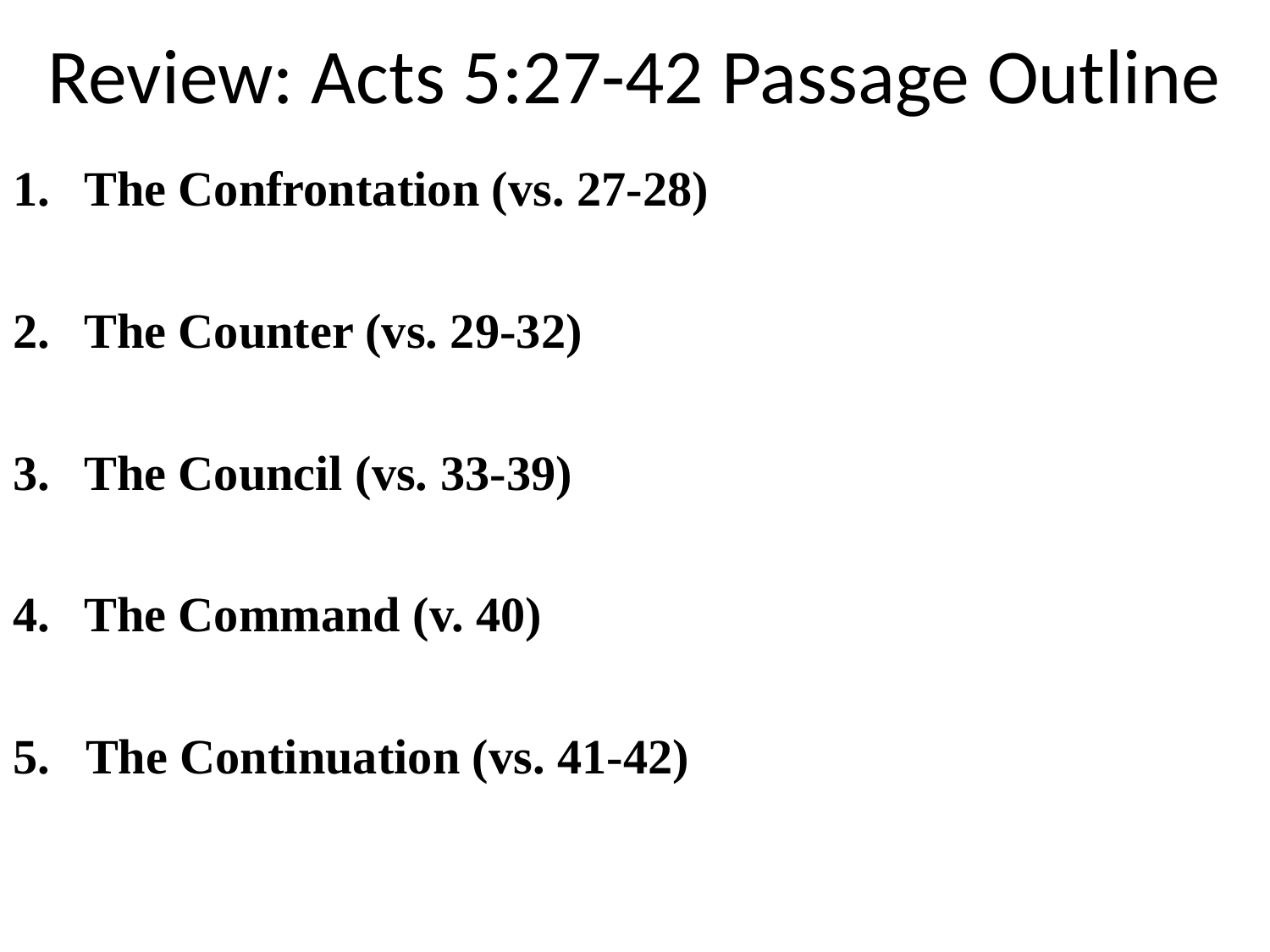

# Review: Acts 5:27-42 Passage Outline
The Confrontation (vs. 27-28)

The Counter (vs. 29-32)

The Council (vs. 33-39)

The Command (v. 40)

5.   The Continuation (vs. 41-42)